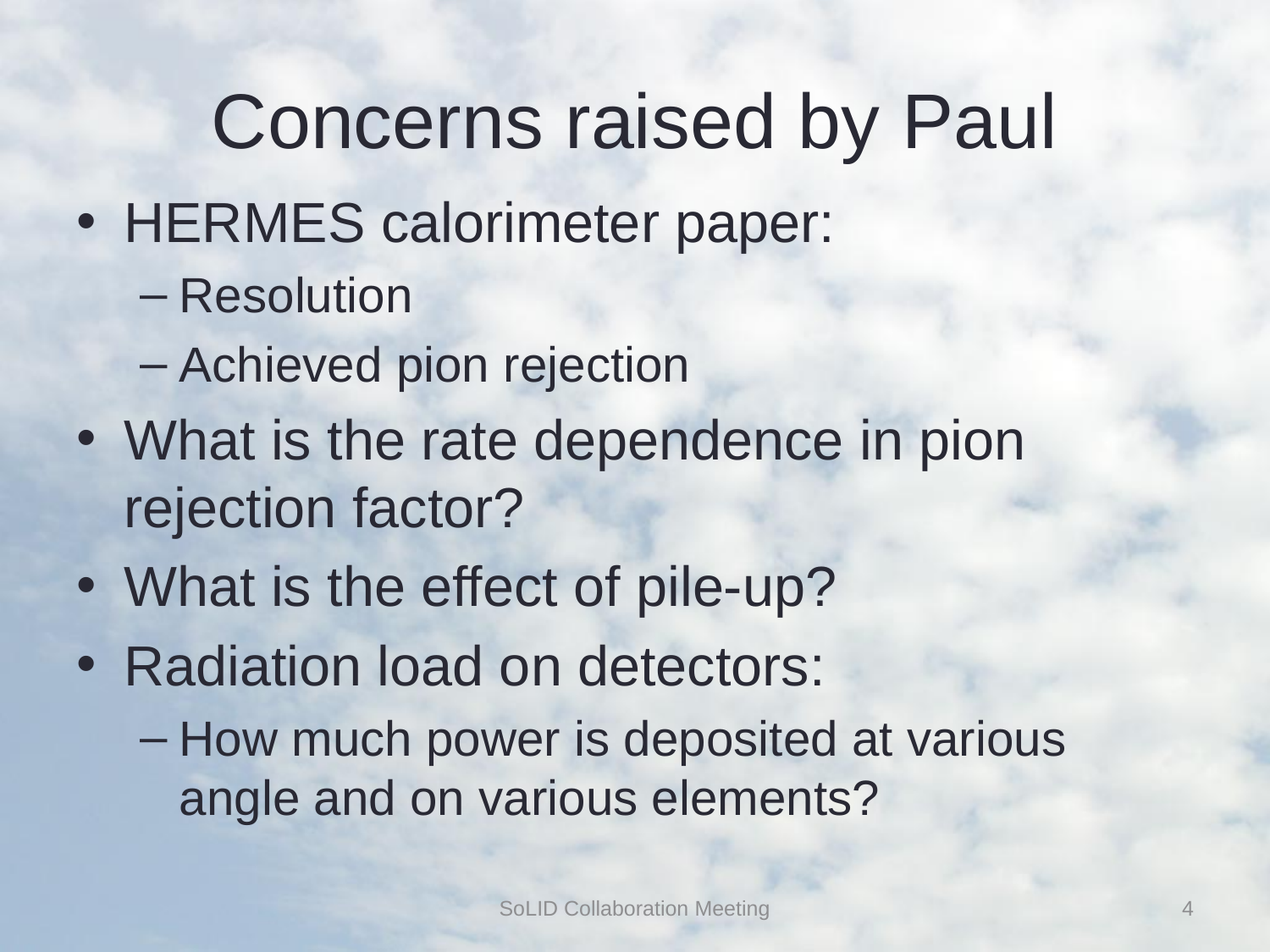

# Concerns raised by Paul
HERMES calorimeter paper:
Resolution
Achieved pion rejection
What is the rate dependence in pion rejection factor?
What is the effect of pile-up?
Radiation load on detectors:
How much power is deposited at various angle and on various elements?
SoLID Collaboration Meeting
4